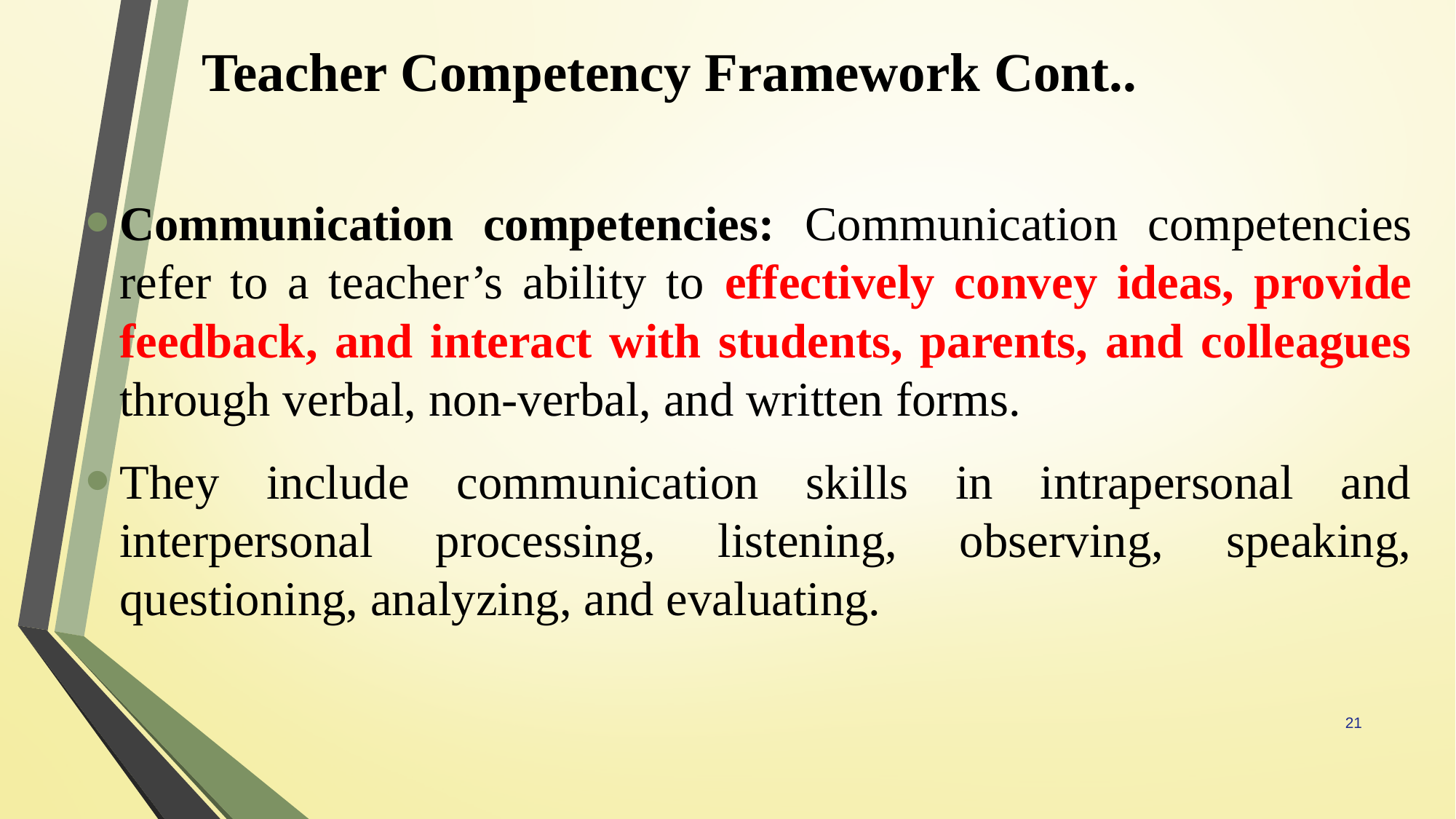

# Teacher Competency Framework Cont..
Communication competencies: Communication competencies refer to a teacher’s ability to effectively convey ideas, provide feedback, and interact with students, parents, and colleagues through verbal, non-verbal, and written forms.
They include communication skills in intrapersonal and interpersonal processing, listening, observing, speaking, questioning, analyzing, and evaluating.

21